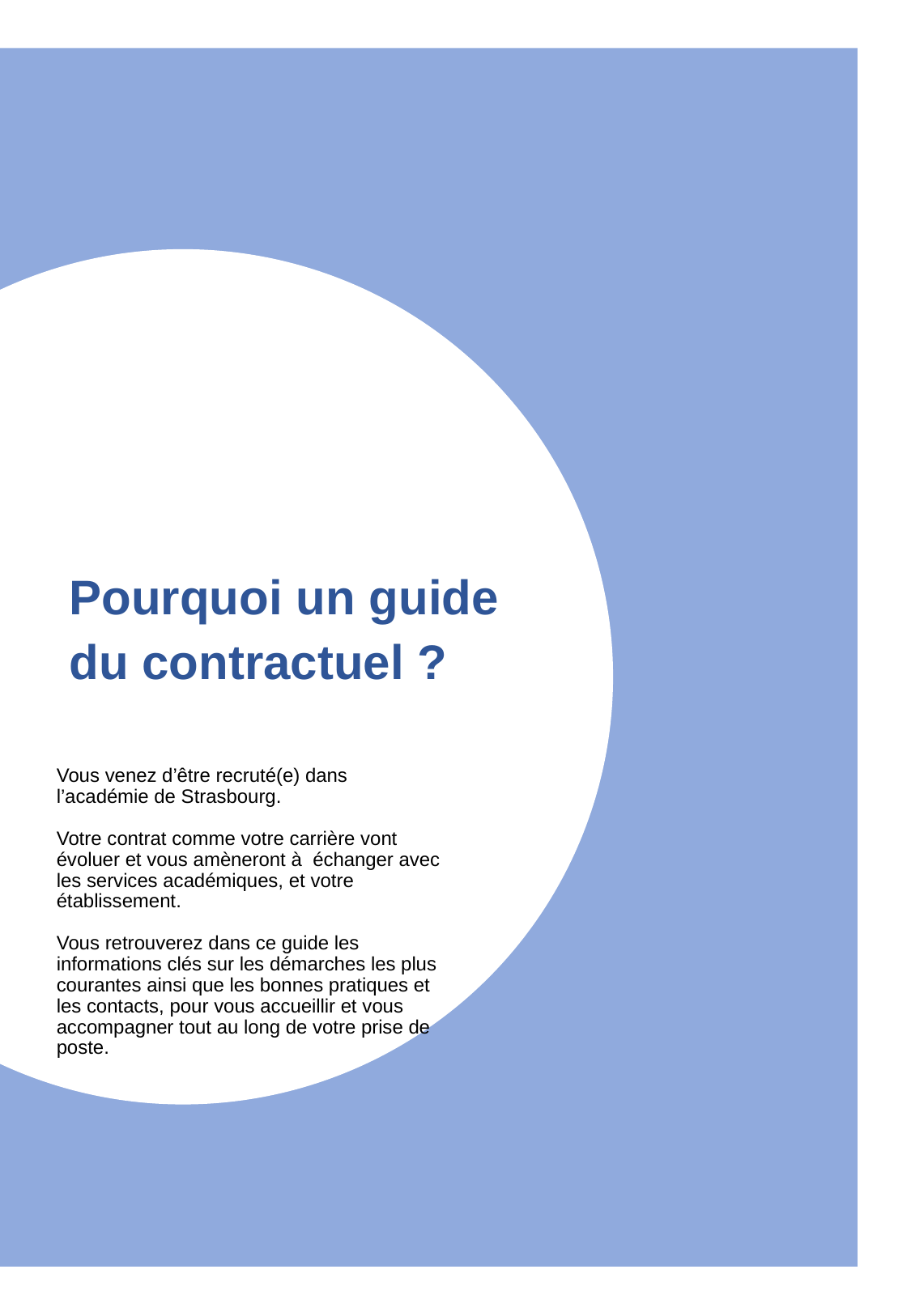

Pourquoi un guide du contractuel ?
Vous venez d’être recruté(e) dans l’académie de Strasbourg.

Votre contrat comme votre carrière vont évoluer et vous amèneront à  échanger avec les services académiques, et votre établissement.

Vous retrouverez dans ce guide les informations clés sur les démarches les plus courantes ainsi que les bonnes pratiques et les contacts, pour vous accueillir et vous accompagner tout au long de votre prise de poste.

2